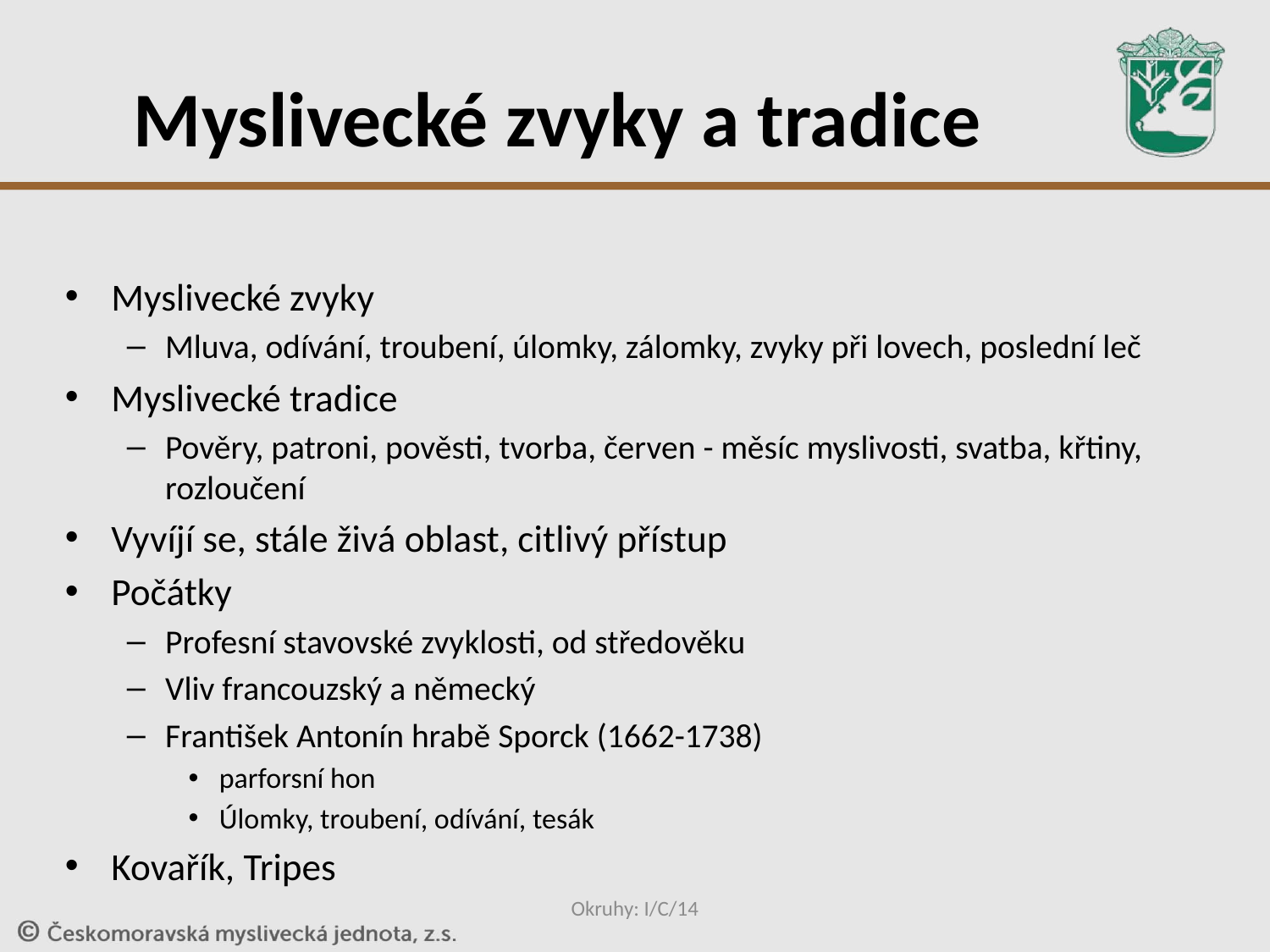

# Myslivecké zvyky a tradice
Myslivecké zvyky
Mluva, odívání, troubení, úlomky, zálomky, zvyky při lovech, poslední leč
Myslivecké tradice
Pověry, patroni, pověsti, tvorba, červen - měsíc myslivosti, svatba, křtiny, rozloučení
Vyvíjí se, stále živá oblast, citlivý přístup
Počátky
Profesní stavovské zvyklosti, od středověku
Vliv francouzský a německý
František Antonín hrabě Sporck (1662-1738)
parforsní hon
Úlomky, troubení, odívání, tesák
Kovařík, Tripes
Okruhy: I/C/14